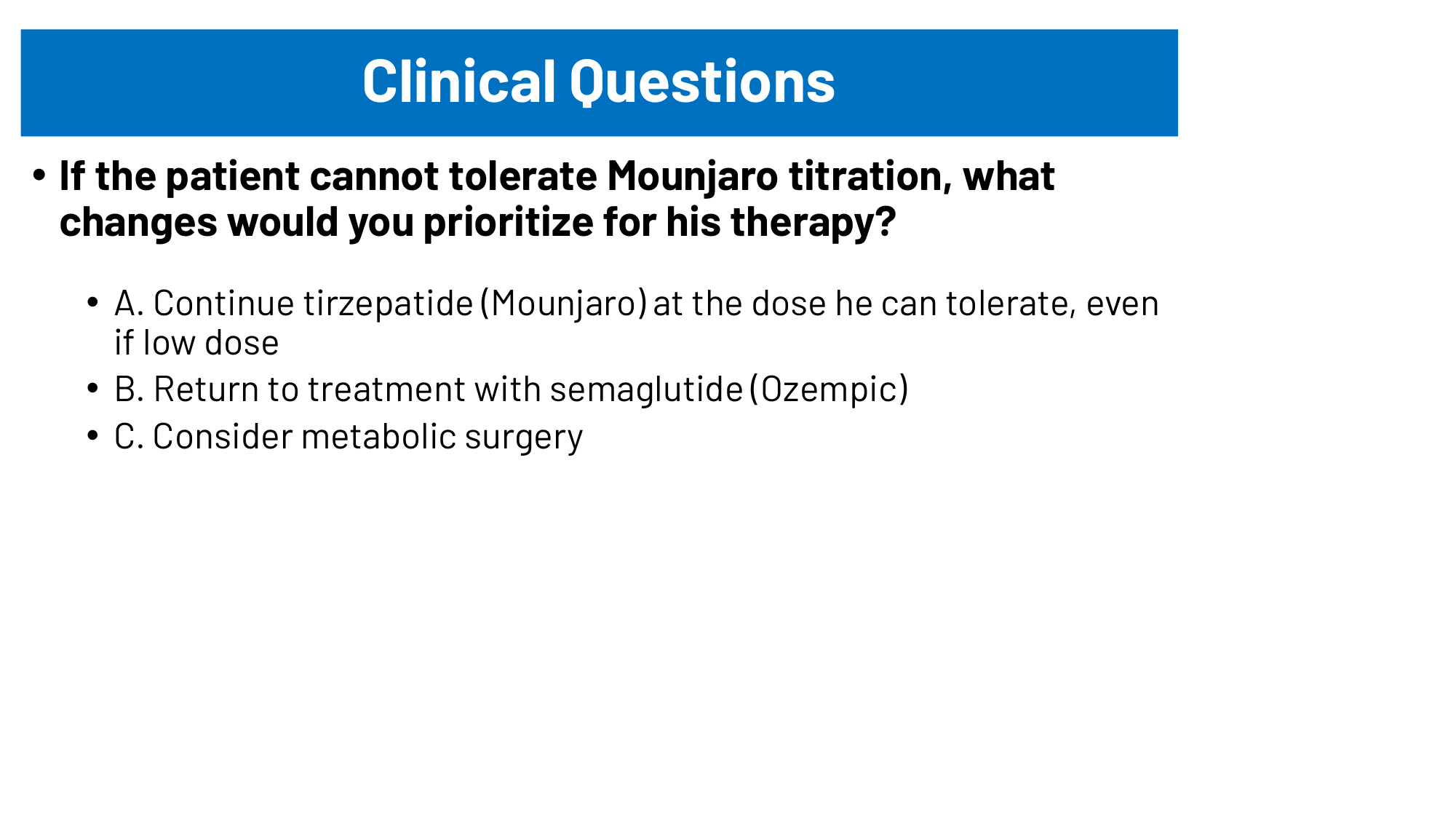

# Clinical Questions
If the patient cannot tolerate Mounjaro titration, what changes would you prioritize for his therapy?

A. Continue tirzepatide (Mounjaro) at the dose he can tolerate, even if low dose
B. Return to treatment with semaglutide (Ozempic)
C. Consider metabolic surgery